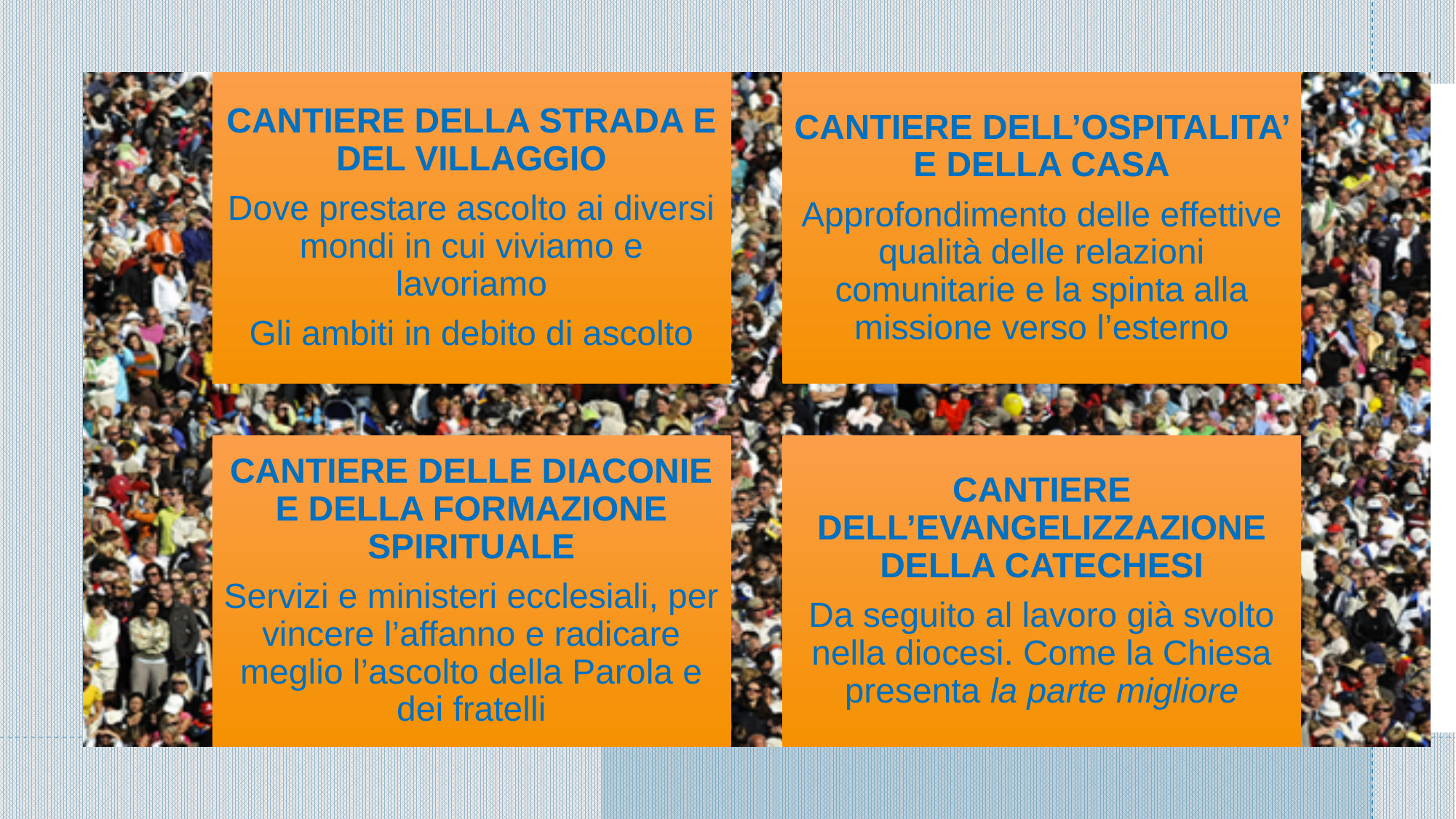

CANTIERE DELLA STRADA E DEL VILLAGGIO
Dove prestare ascolto ai diversi mondi in cui viviamo e lavoriamo
Gli ambiti in debito di ascolto
CANTIERE DELL’OSPITALITA’ E DELLA CASA
Approfondimento delle effettive qualità delle relazioni comunitarie e la spinta alla missione verso l’esterno
CANTIERE DELLE DIACONIE E DELLA FORMAZIONE SPIRITUALE
Servizi e ministeri ecclesiali, per vincere l’affanno e radicare meglio l’ascolto della Parola e dei fratelli
CANTIERE DELL’EVANGELIZZAZIONE DELLA CATECHESI
Da seguito al lavoro già svolto nella diocesi. Come la Chiesa presenta la parte migliore